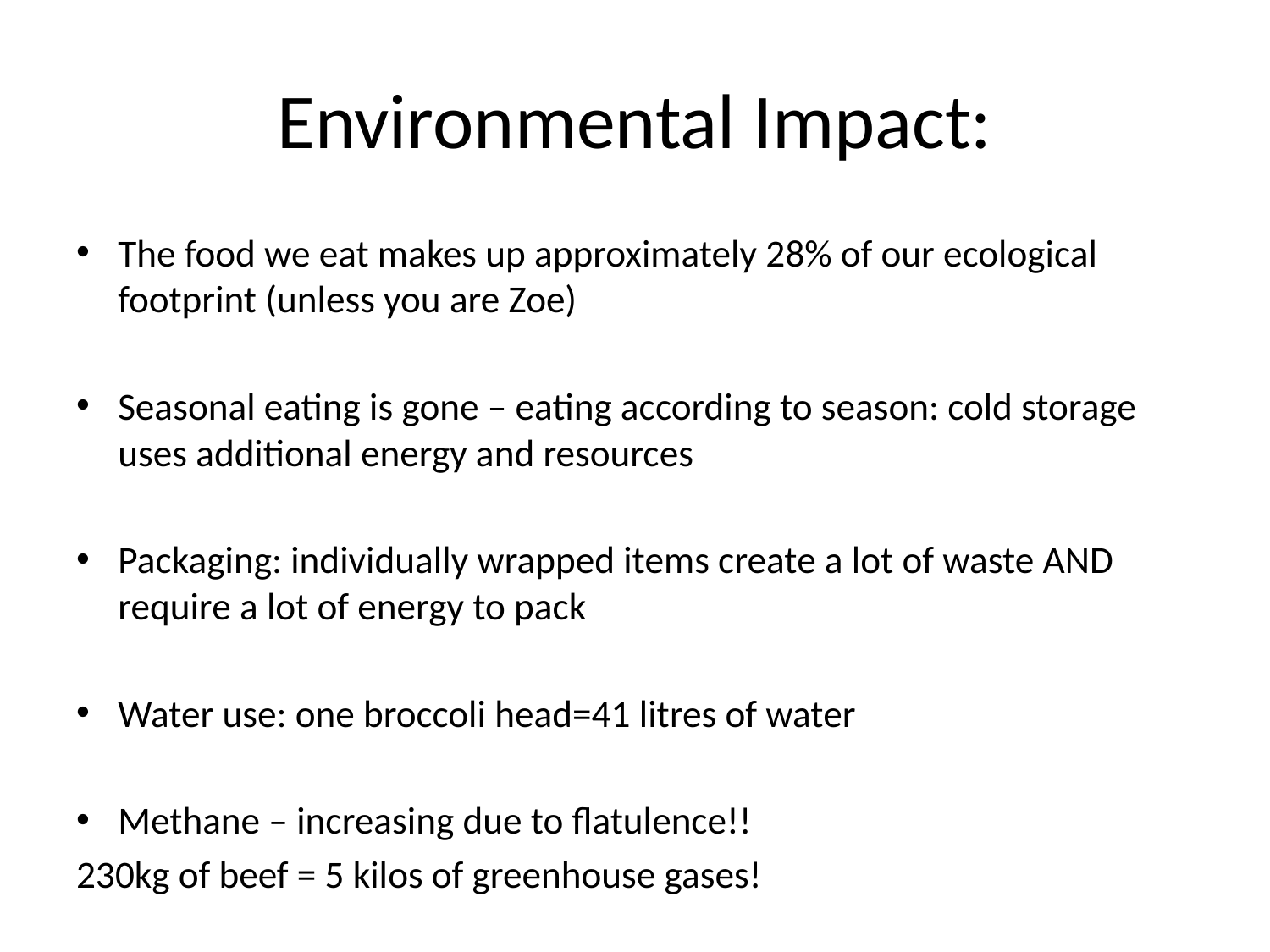

# Environmental Impact:
The food we eat makes up approximately 28% of our ecological footprint (unless you are Zoe)

Seasonal eating is gone – eating according to season: cold storage uses additional energy and resources

Packaging: individually wrapped items create a lot of waste AND require a lot of energy to pack

Water use: one broccoli head=41 litres of water

Methane – increasing due to flatulence!!
230kg of beef = 5 kilos of greenhouse gases!